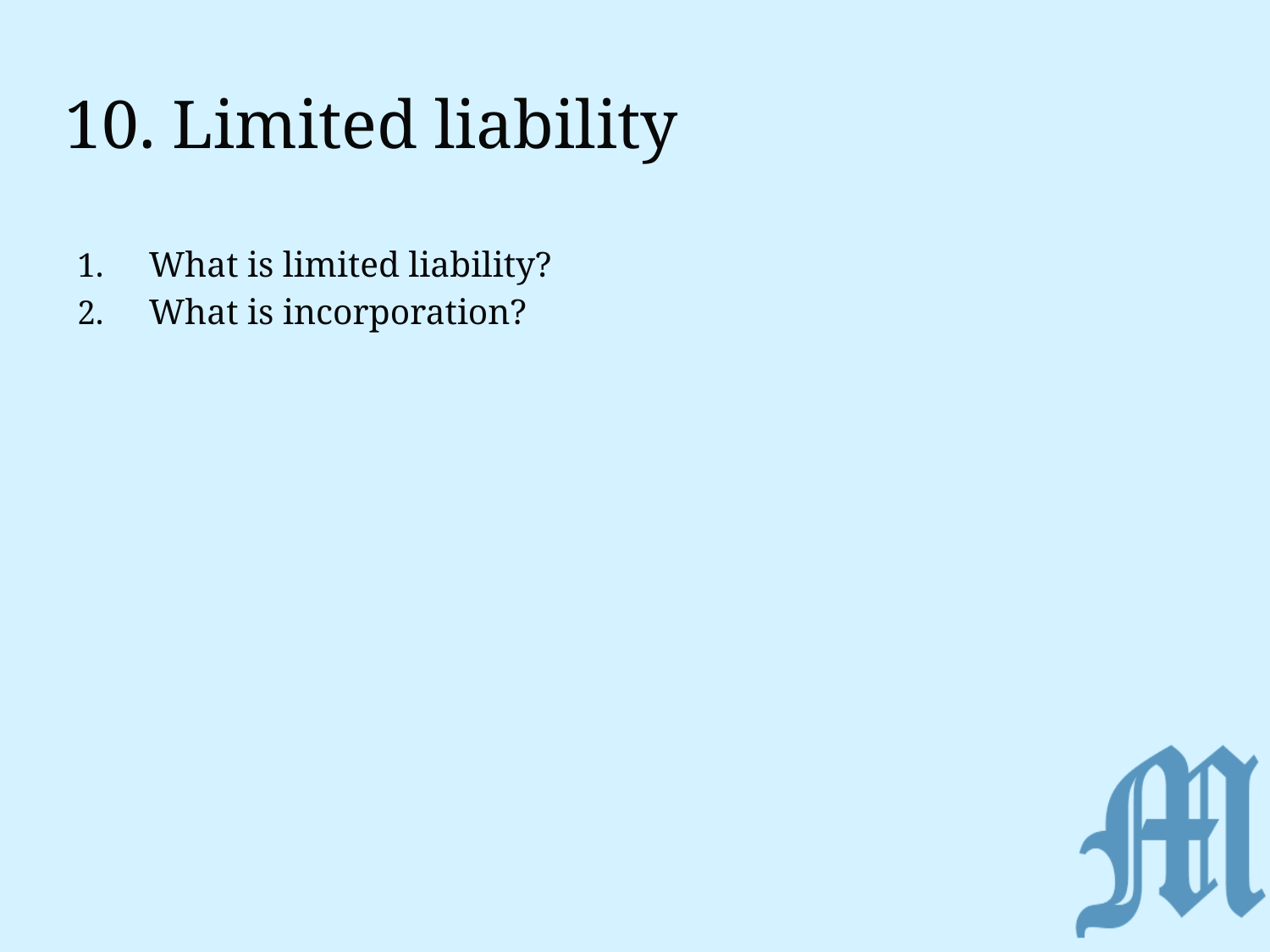

# 10. Limited liability
What is limited liability?
What is incorporation?